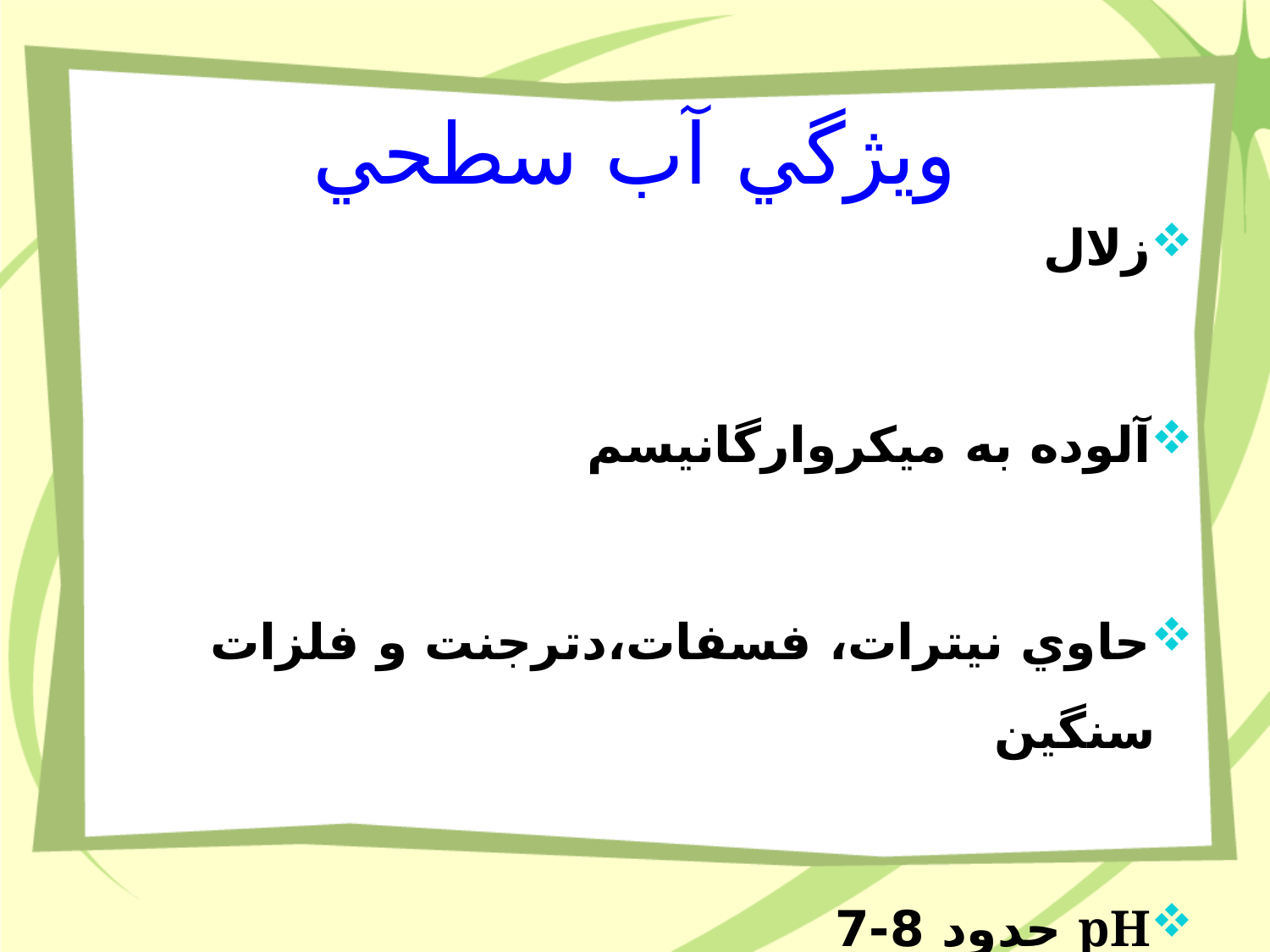

# ويژگي آب سطحي
زلال

آلوده به ميکروارگانيسم

حاوي نيترات، فسفات،دترجنت و فلزات سنگين

pH حدود 8-7